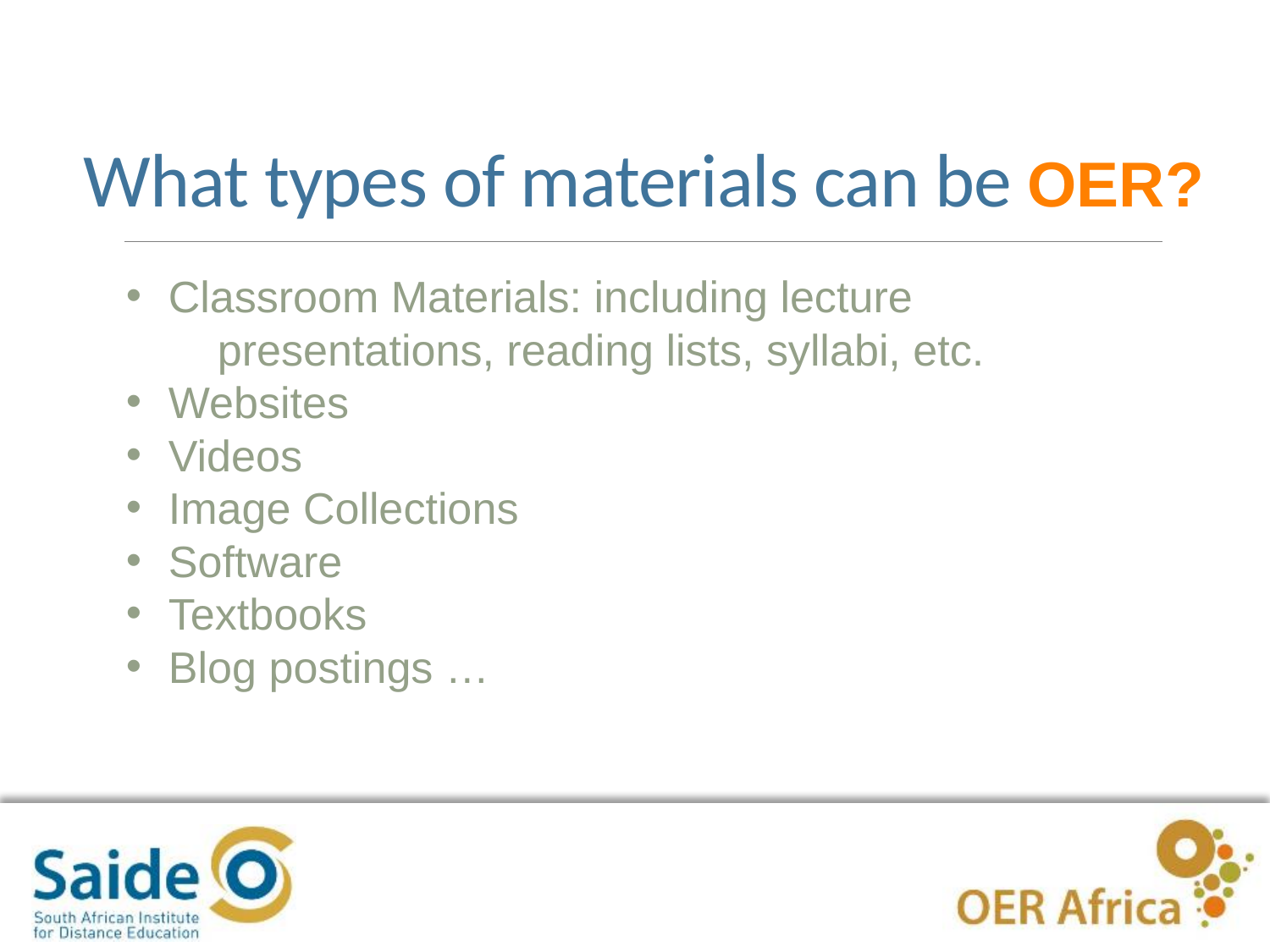

What types of materials can be OER??
 Classroom Materials: including lecture
     presentations, reading lists, syllabi, etc.
 Websites
 Videos
 Image Collections
 Software
 Textbooks
 Blog postings …